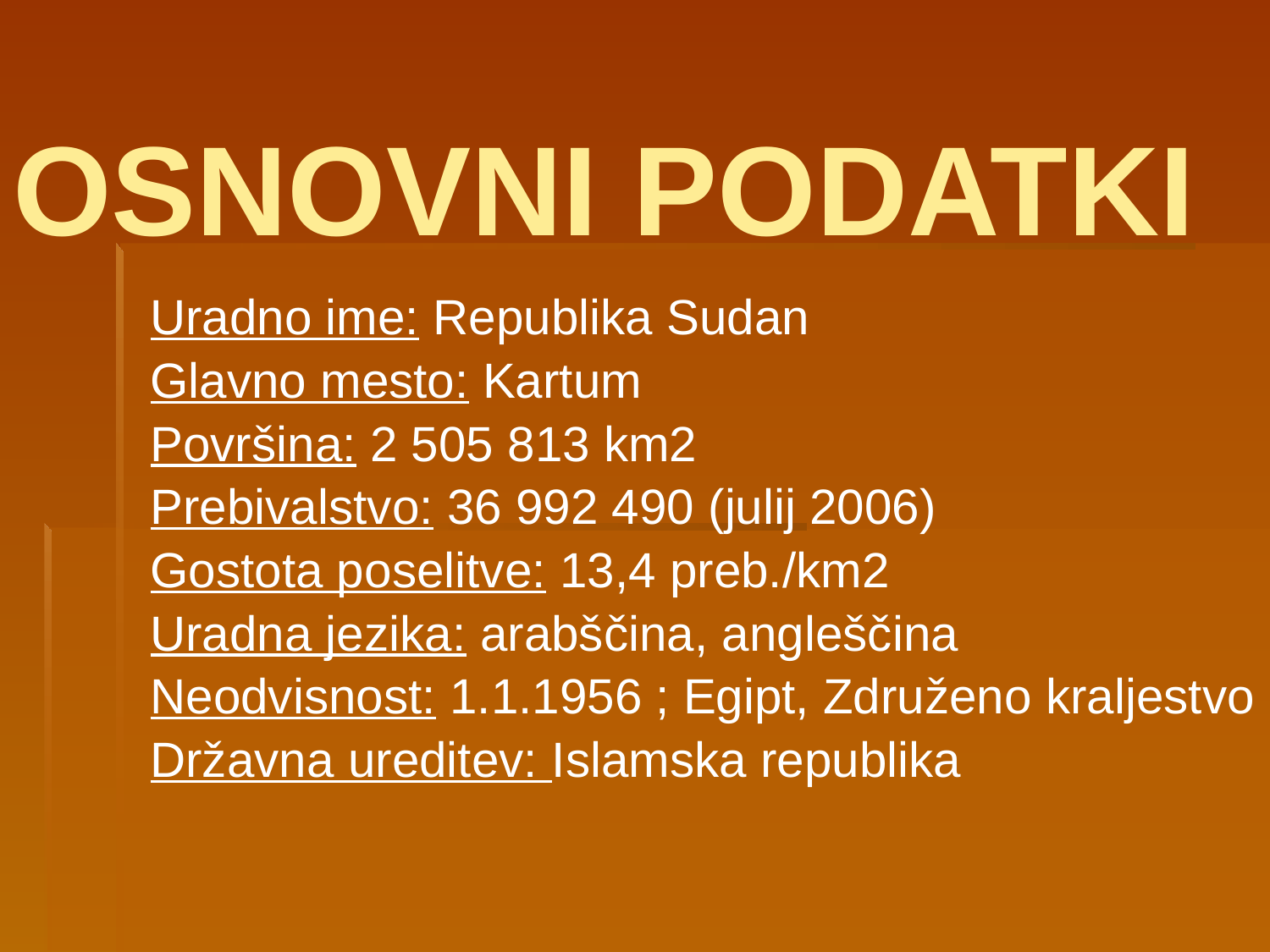

# OSNOVNI PODATKI
Uradno ime: Republika Sudan
Glavno mesto: Kartum
Površina: 2 505 813 km2
Prebivalstvo: 36 992 490 (julij 2006)
Gostota poselitve: 13,4 preb./km2
Uradna jezika: arabščina, angleščina
Neodvisnost: 1.1.1956 ; Egipt, Združeno kraljestvo
Državna ureditev: Islamska republika